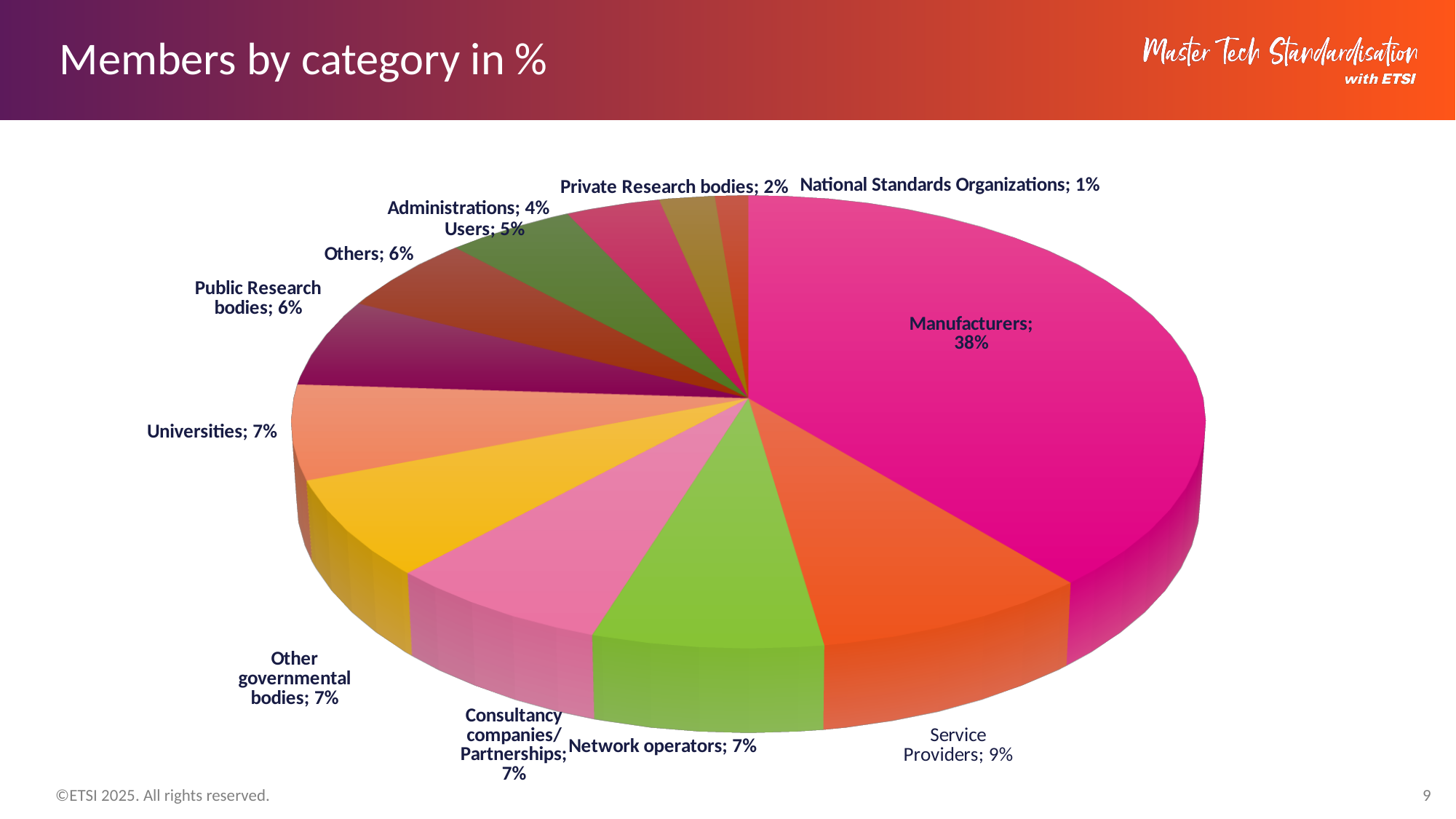

# Members by category in %

[unsupported chart]

[unsupported chart]

9